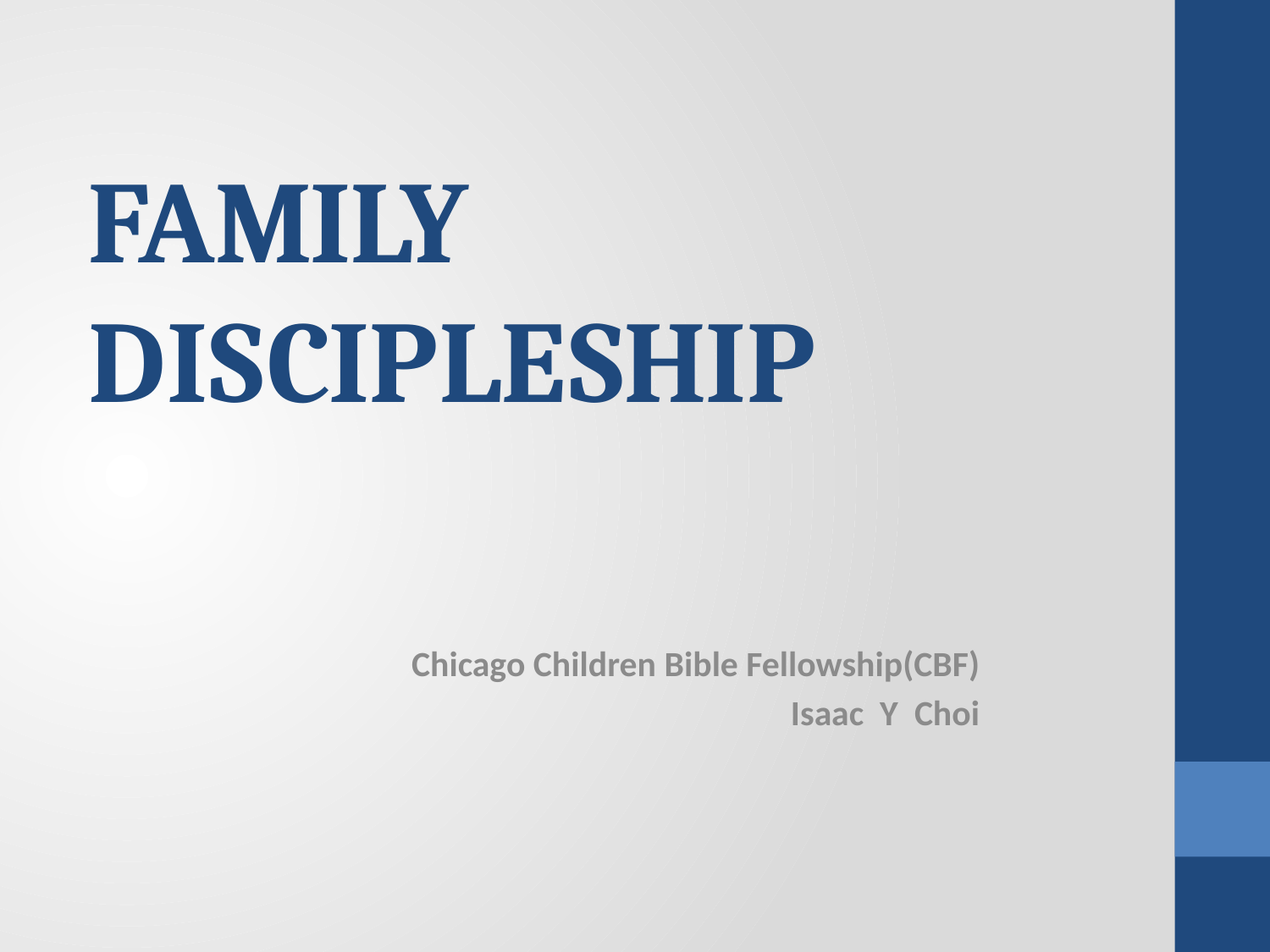

# FAMILY DISCIPLESHIP
 Chicago Children Bible Fellowship(CBF)
                                                Isaac  Y  Choi